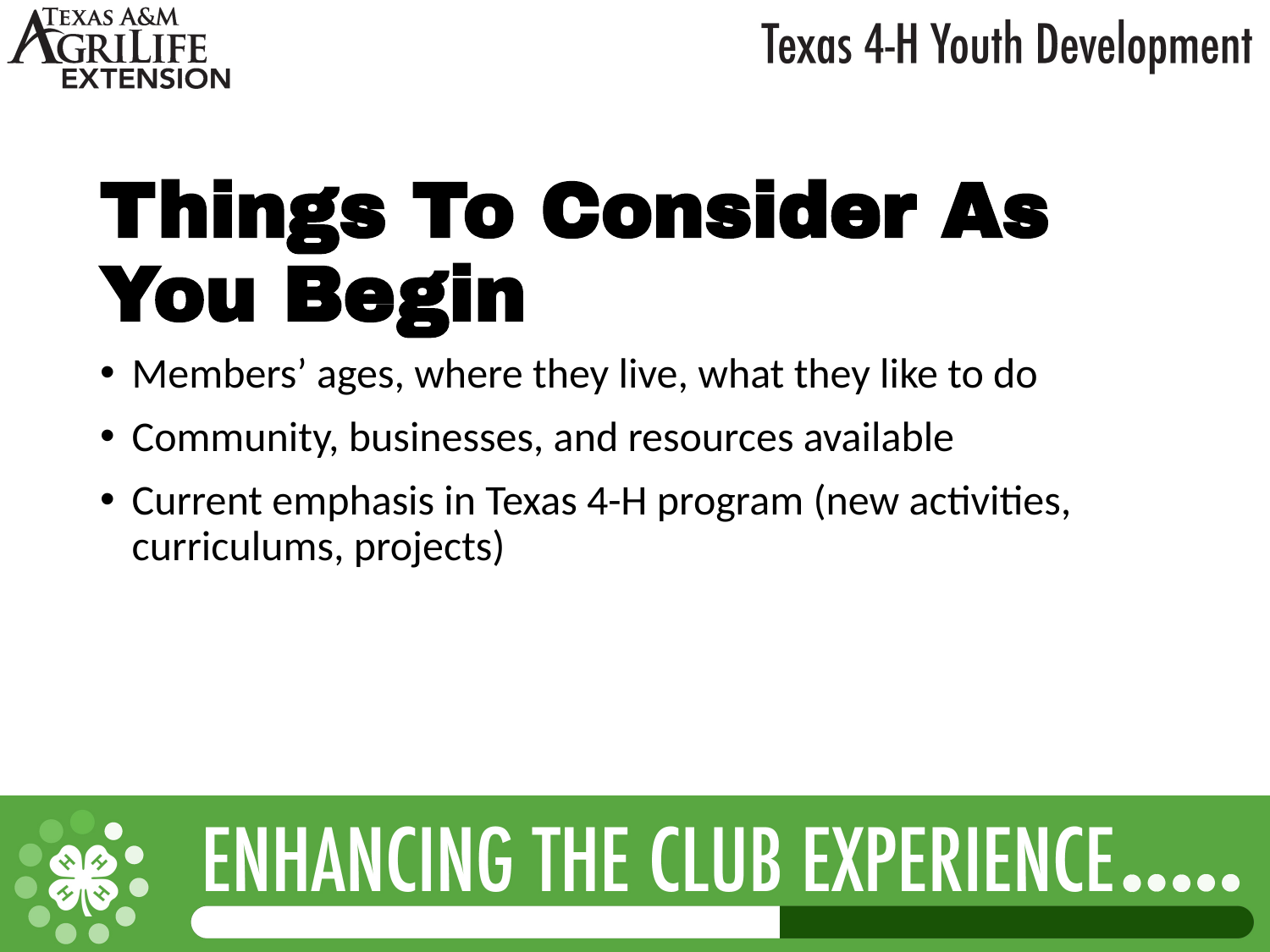

# Things To Consider As You Begin
Members’ ages, where they live, what they like to do
Community, businesses, and resources available
Current emphasis in Texas 4-H program (new activities, curriculums, projects)